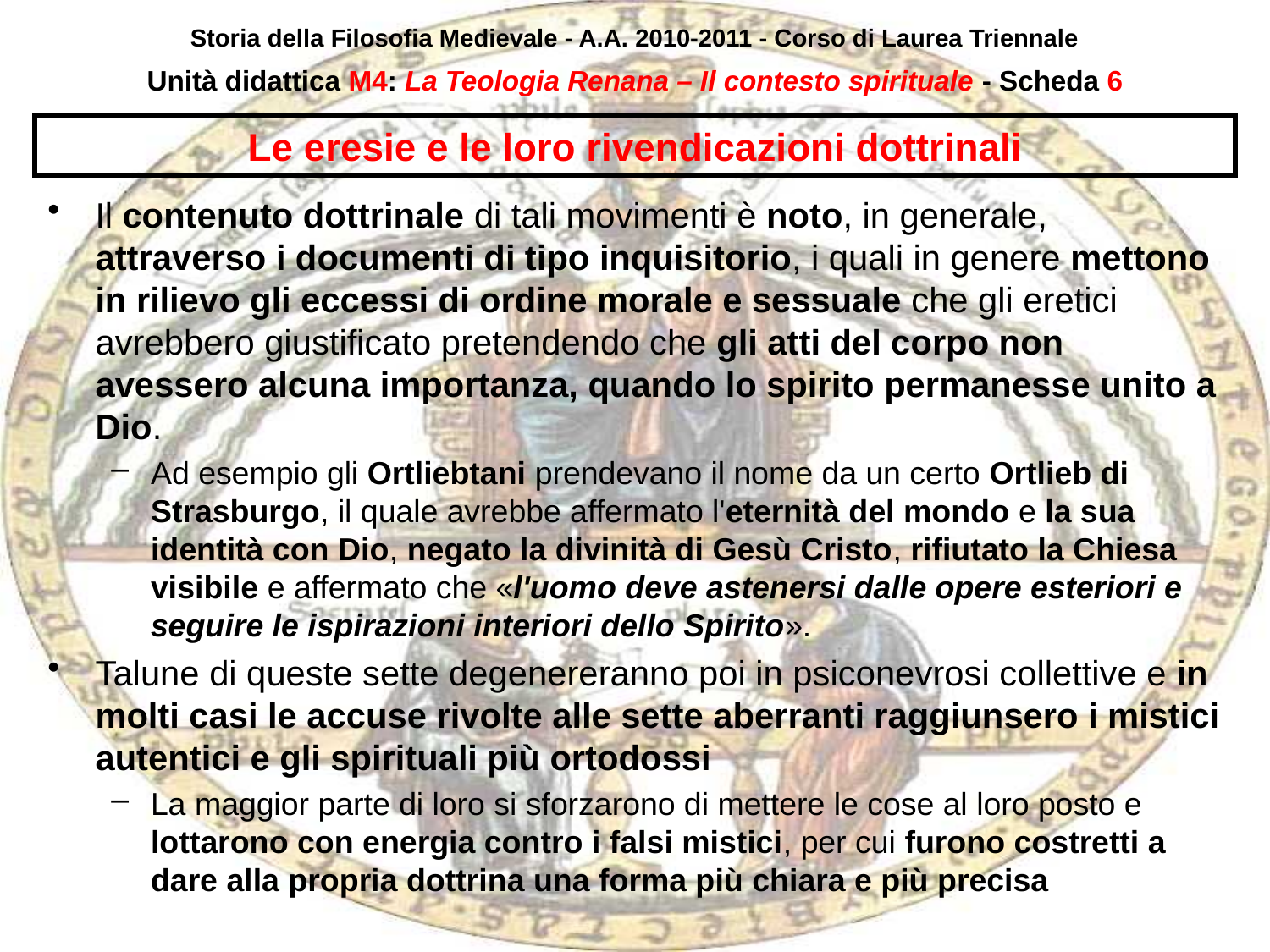

Storia della Filosofia Medievale - A.A. 2010-2011 - Corso di Laurea Triennale
Unità didattica M4: La Teologia Renana – Il contesto spirituale - Scheda 6
# Le eresie e le loro rivendicazioni dottrinali
Il contenuto dottrinale di tali movimenti è noto, in generale, attraverso i documenti di tipo inquisitorio, i quali in genere mettono in rilievo gli eccessi di ordine morale e sessuale che gli eretici avrebbero giustificato pretendendo che gli atti del corpo non avessero alcuna importanza, quando lo spirito permanesse unito a Dio.
Ad esempio gli Ortliebtani prendevano il nome da un certo Ortlieb di Strasburgo, il quale avrebbe affermato l'eternità del mondo e la sua identità con Dio, negato la divinità di Gesù Cristo, rifiutato la Chiesa visibile e affermato che «l'uomo deve astenersi dalle opere esteriori e seguire le ispirazioni interiori dello Spirito».
Talune di queste sette degenereranno poi in psiconevrosi collettive e in molti casi le accuse rivolte alle sette aberranti raggiunsero i mistici autentici e gli spirituali più ortodossi
La maggior parte di loro si sforzarono di mettere le cose al loro posto e lottarono con energia contro i falsi mistici, per cui furono costretti a dare alla propria dottrina una forma più chiara e più precisa